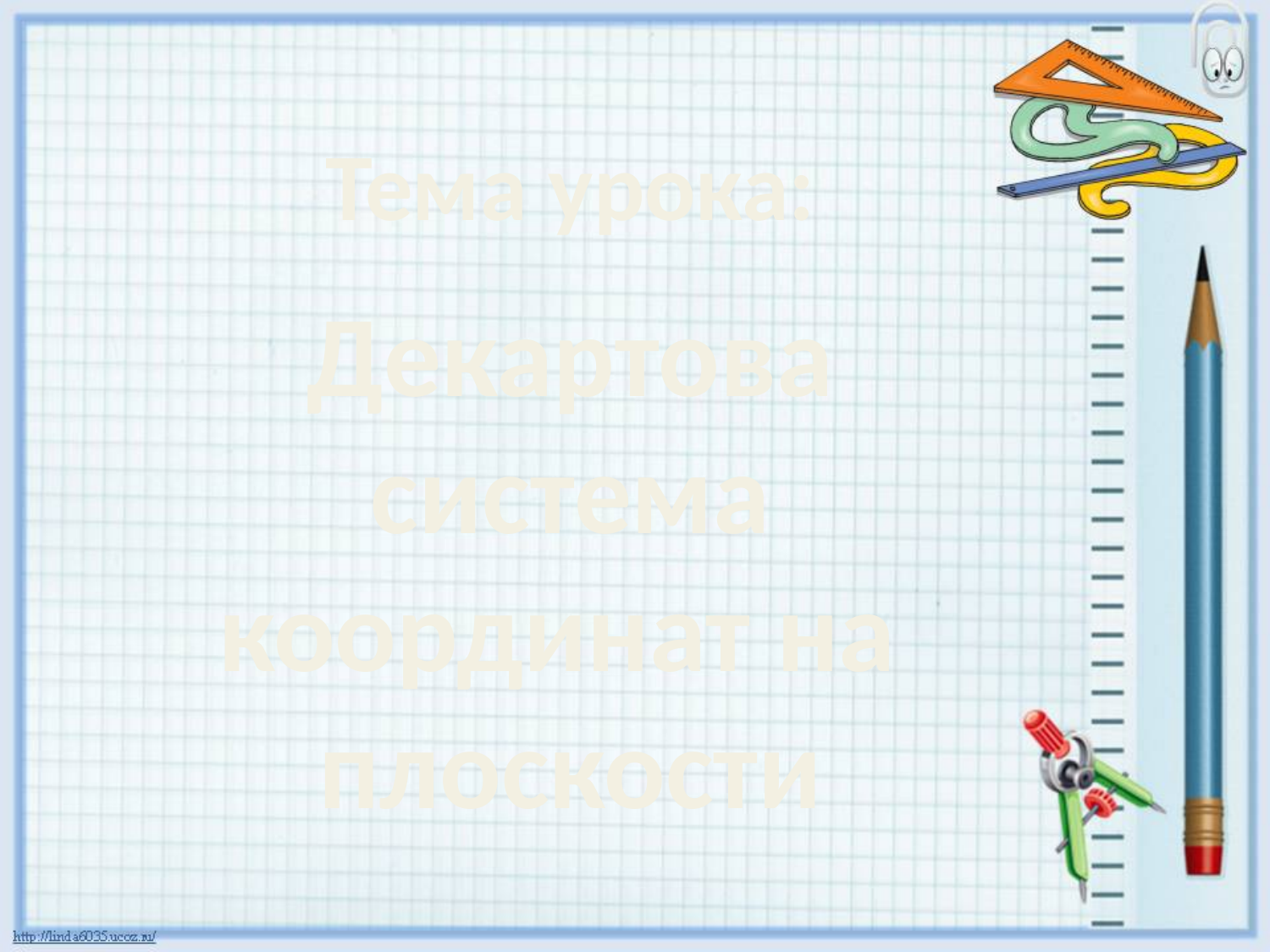

Тема урока:

Декартова система координат на
плоскости